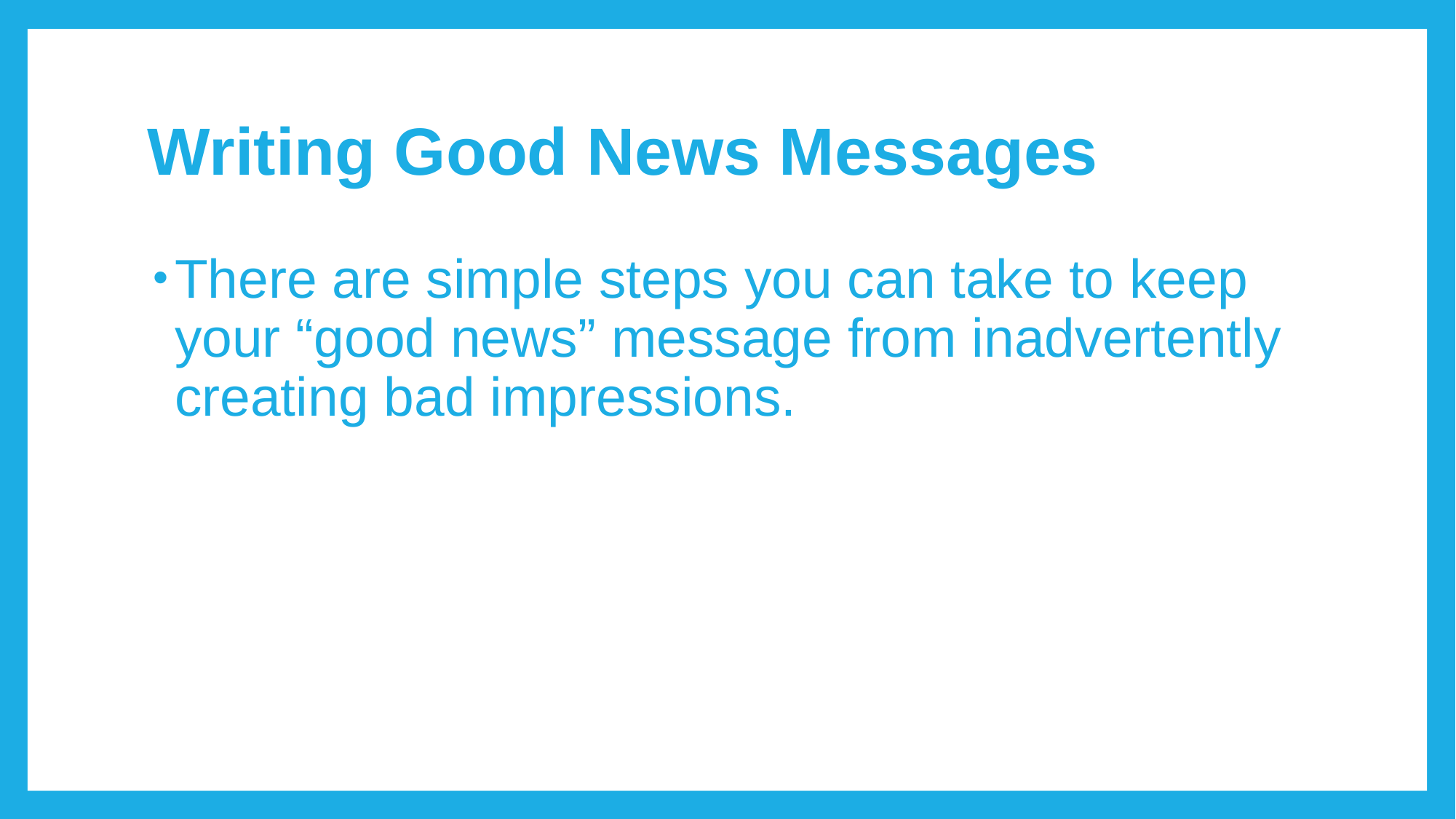

# Writing Good News Messages
There are simple steps you can take to keep your “good news” message from inadvertently creating bad impressions.